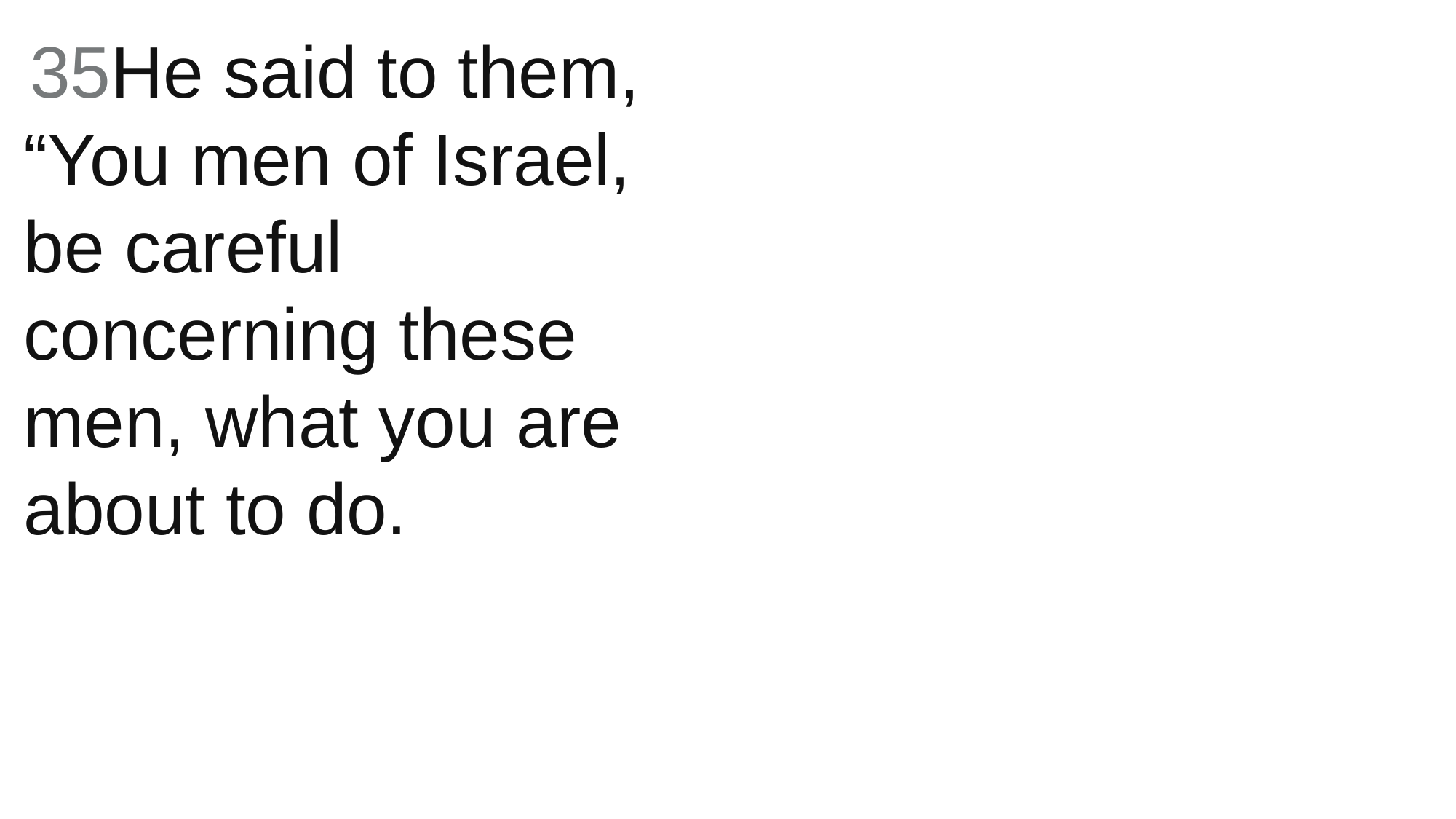

35He said to them, “You men of Israel, be careful concerning these men, what you are about to do.